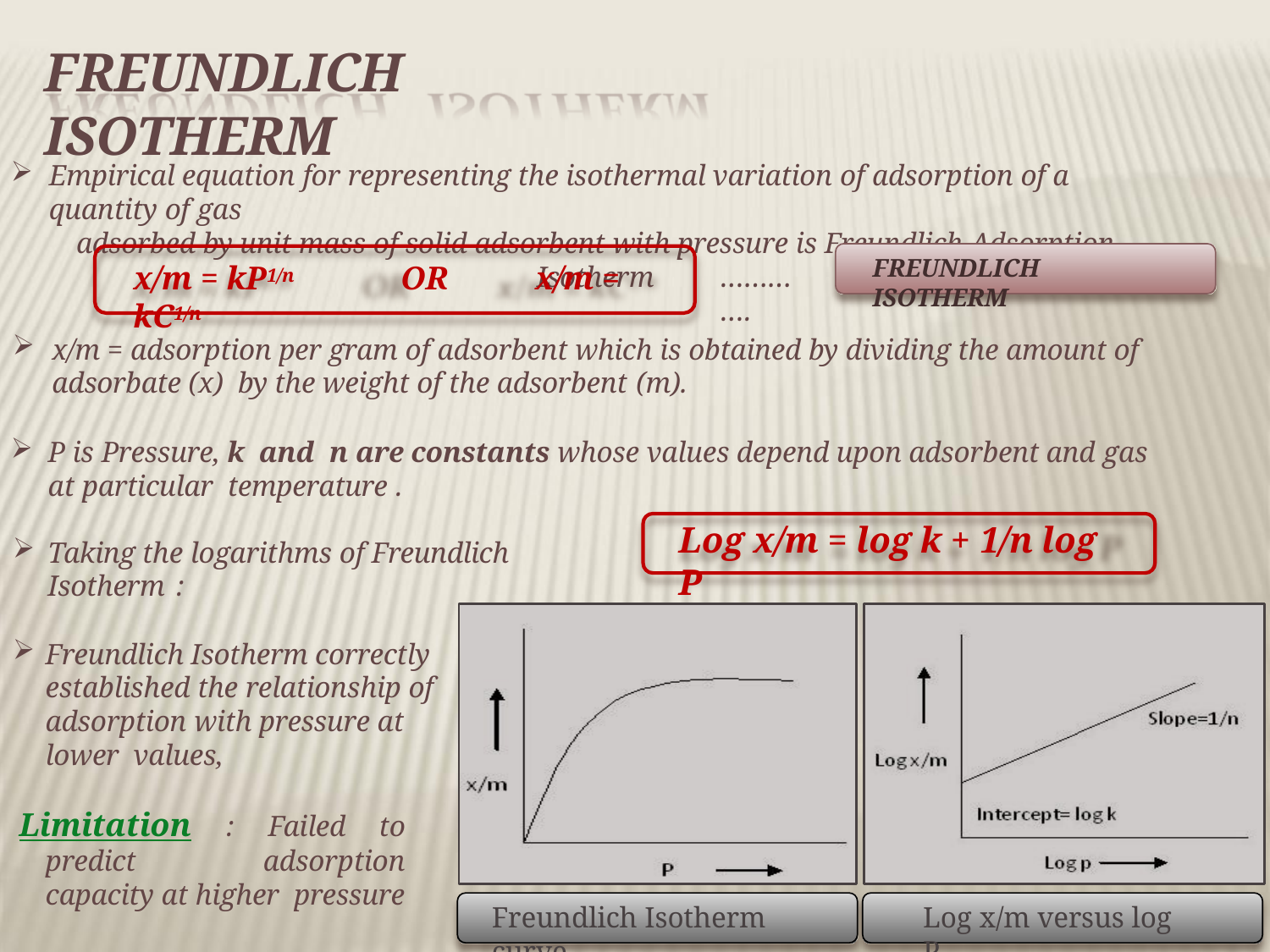

# FREUNDLICH	ISOTHERM

Empirical equation for representing the isothermal variation of adsorption of a quantity of gas
adsorbed by unit mass of solid adsorbent with pressure is Freundlich Adsorption Isotherm

FREUNDLICH ISOTHERM
x/m = kP1/n	OR	x/m = kC1/n
………….
x/m = adsorption per gram of adsorbent which is obtained by dividing the amount of adsorbate (x)  by the weight of the adsorbent (m).

P is Pressure, k  and  n are constants whose values depend upon adsorbent and gas at particular  temperature .

Log x/m = log k + 1/n log P
Taking the logarithms of Freundlich Isotherm :

Freundlich Isotherm correctly  established the relationship of  adsorption with pressure at lower  values,
Limitation : Failed to predict  adsorption capacity at higher  pressure

Freundlich Isotherm curve
Log x/m versus log P